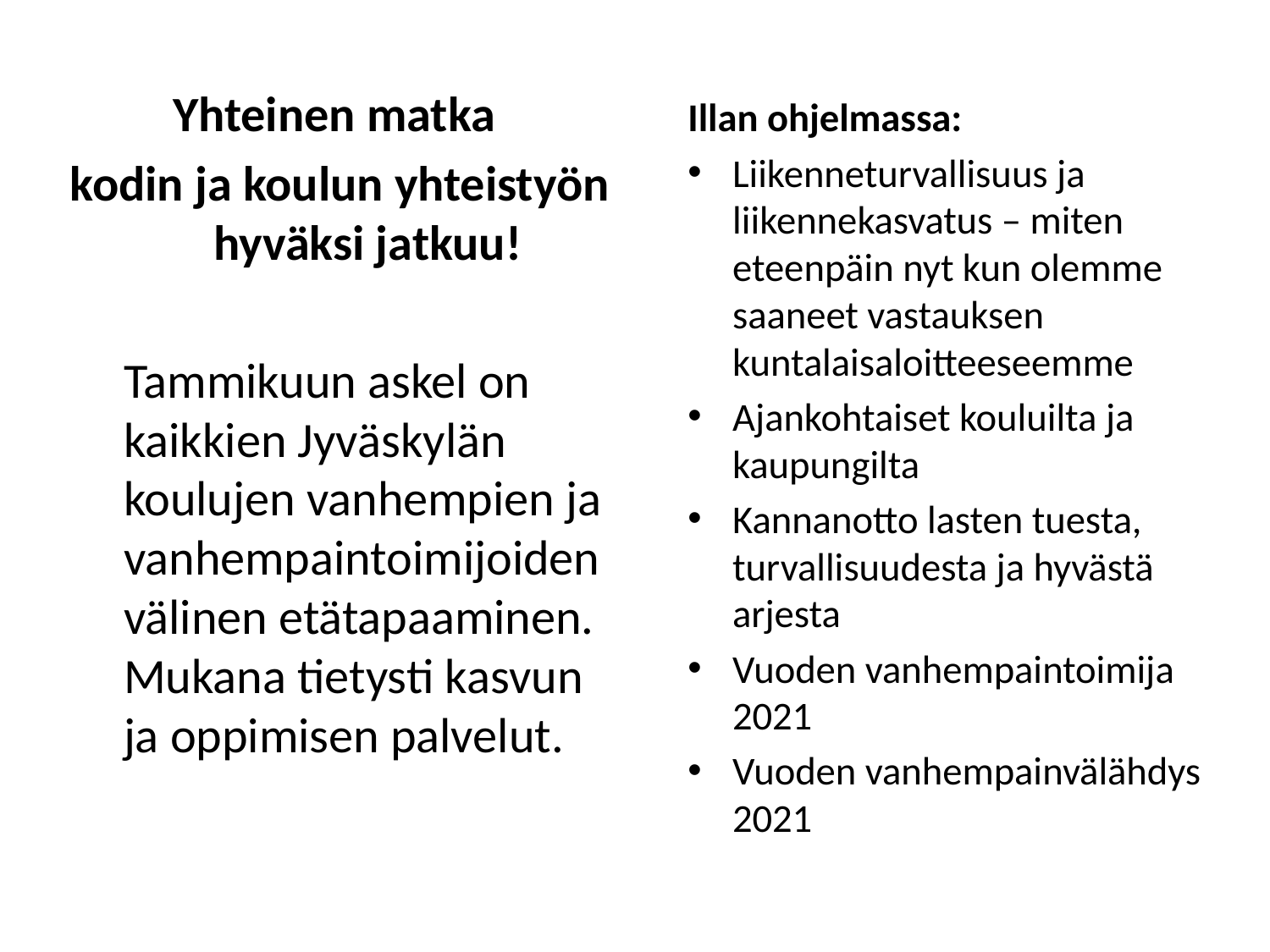

#
Yhteinen matka
kodin ja koulun yhteistyön hyväksi jatkuu!

	Tammikuun askel on kaikkien Jyväskylän koulujen vanhempien ja vanhempaintoimijoiden välinen etätapaaminen. Mukana tietysti kasvun ja oppimisen palvelut.

Illan ohjelmassa:
Liikenneturvallisuus ja liikennekasvatus – miten eteenpäin nyt kun olemme saaneet vastauksen kuntalaisaloitteeseemme
Ajankohtaiset kouluilta ja kaupungilta
Kannanotto lasten tuesta, turvallisuudesta ja hyvästä arjesta
Vuoden vanhempaintoimija 2021
Vuoden vanhempainvälähdys 2021